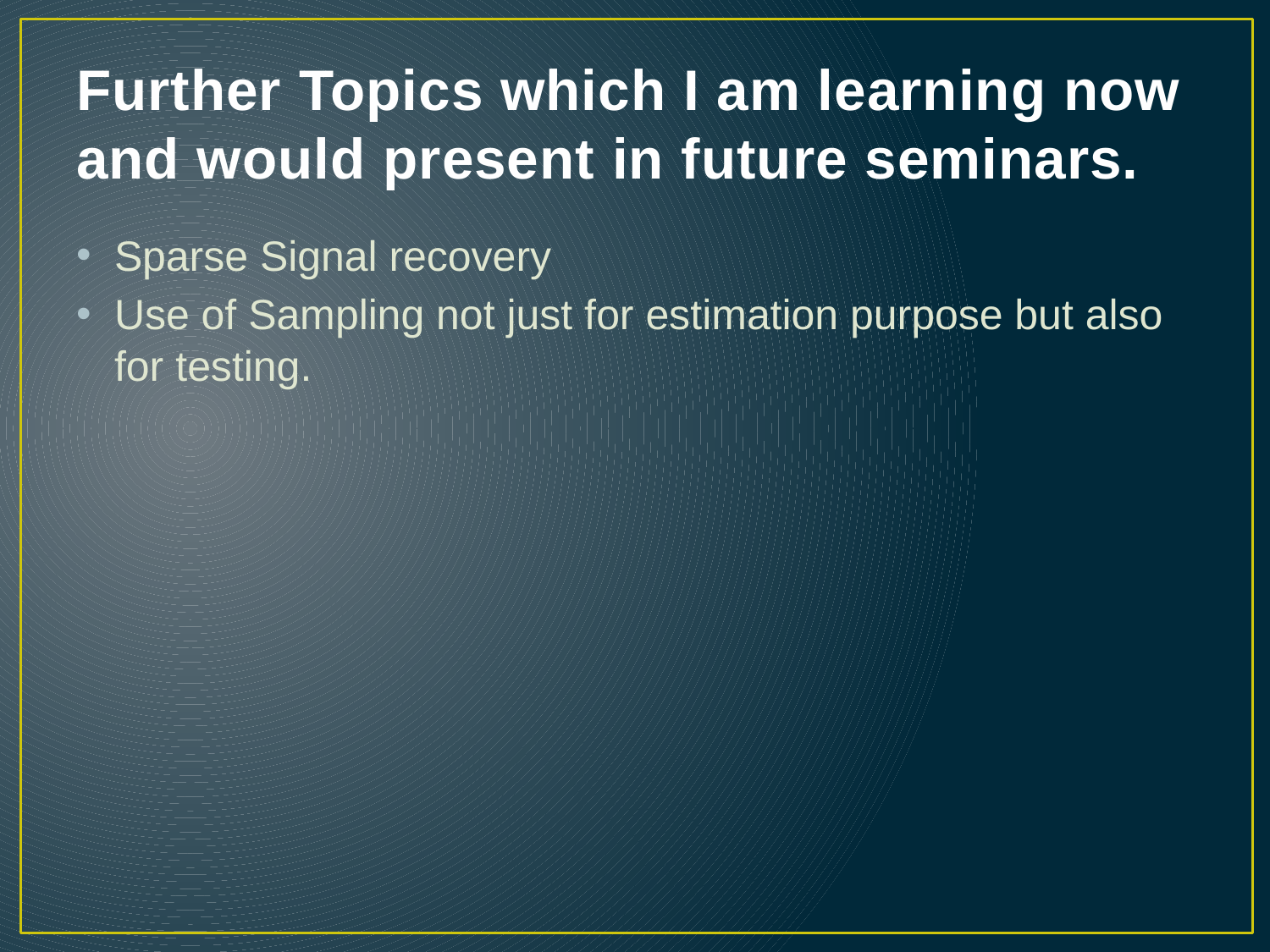

# Further Topics which I am learning now and would present in future seminars.
Sparse Signal recovery
Use of Sampling not just for estimation purpose but also for testing.